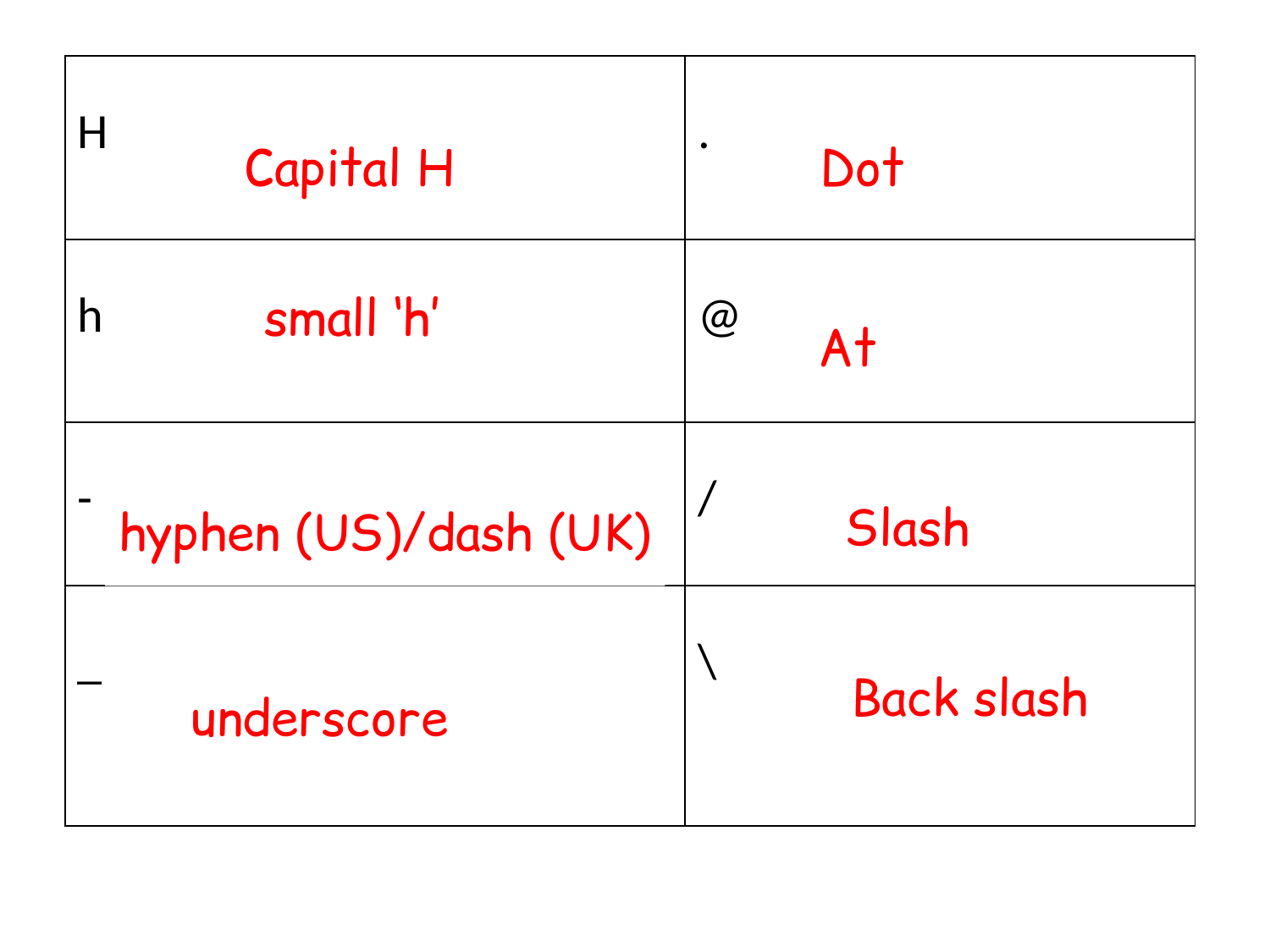

| H | . |
| --- | --- |
| h | @ |
| - | / |
| \_ | \ |
Capital H
Dot
small ‘h’
At
hyphen (US)/dash (UK)
Slash
Back slash
underscore